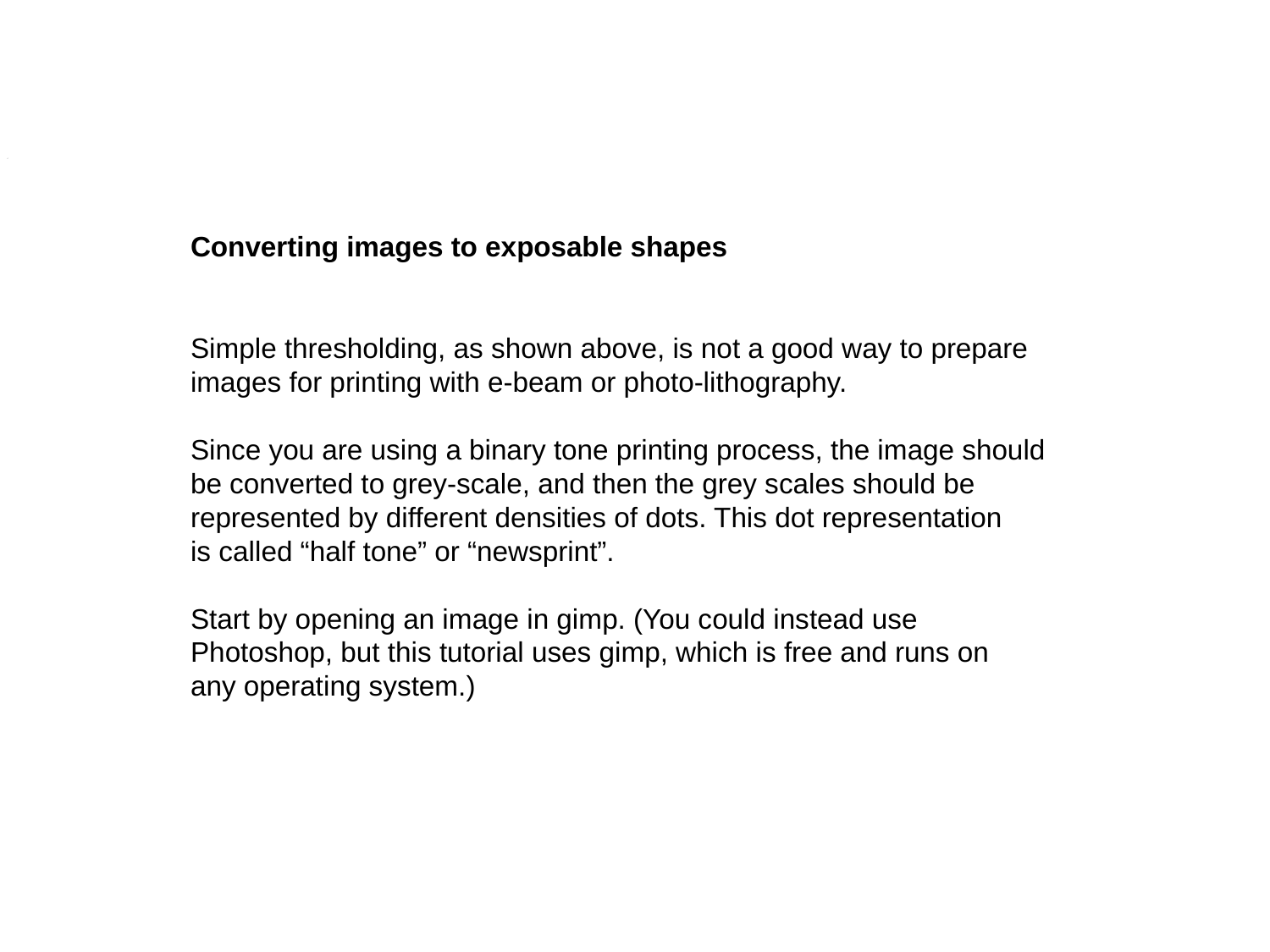

Converting images to exposable shapes

Simple thresholding, as shown above, is not a good way to prepare
images for printing with e-beam or photo-lithography.

Since you are using a binary tone printing process, the image should
be converted to grey-scale, and then the grey scales should be
represented by different densities of dots. This dot representation
is called “half tone” or “newsprint”.

Start by opening an image in gimp. (You could instead use
Photoshop, but this tutorial uses gimp, which is free and runs on
any operating system.)